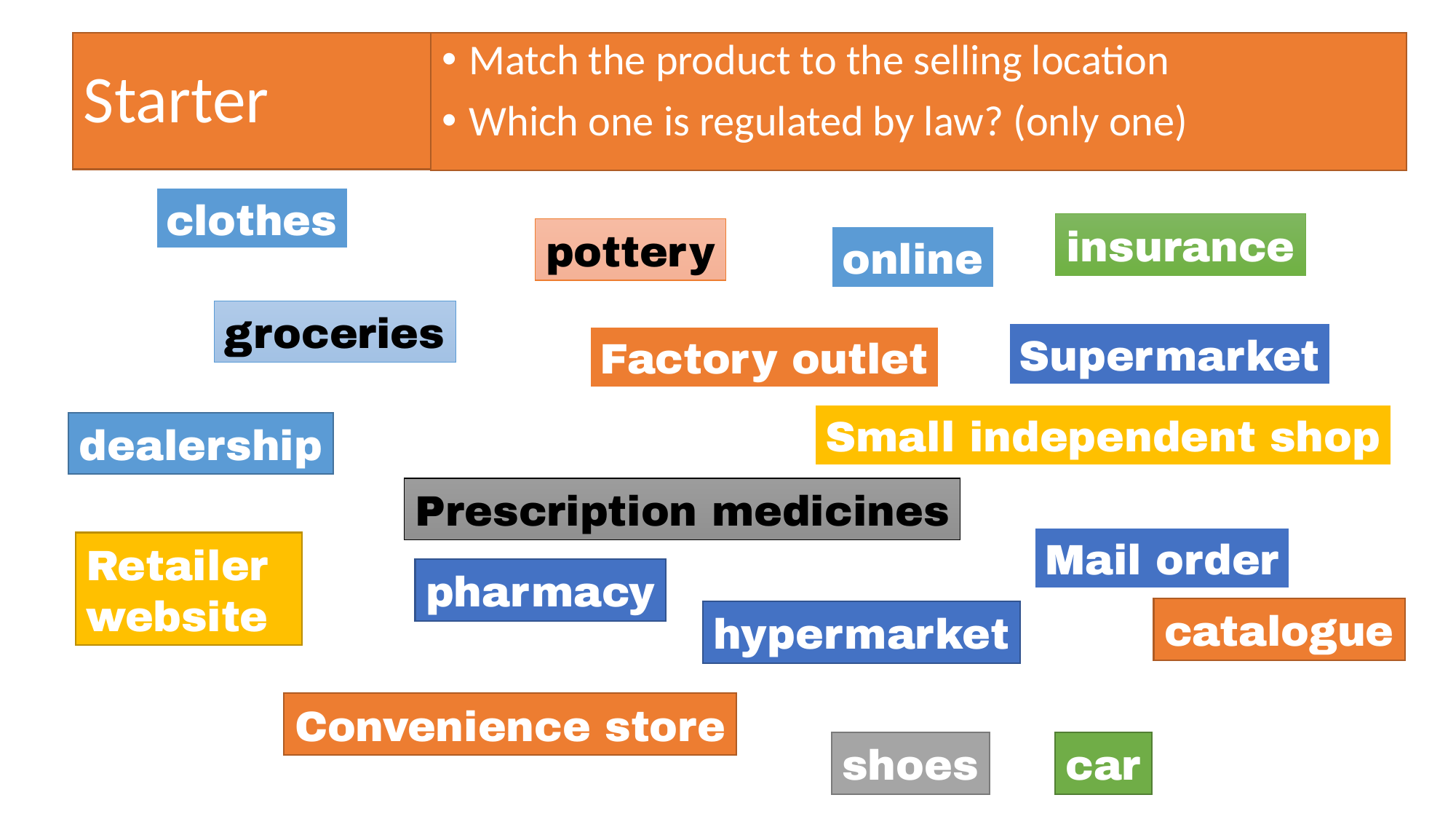

# Starter
Match the product to the selling location
Which one is regulated by law? (only one)

clothes
insurance
pottery
online
groceries
Supermarket
Factory outlet
Small independent shop
dealership
Prescription medicines
Mail order
Retailer website
pharmacy
catalogue
hypermarket
Convenience store
shoes
car